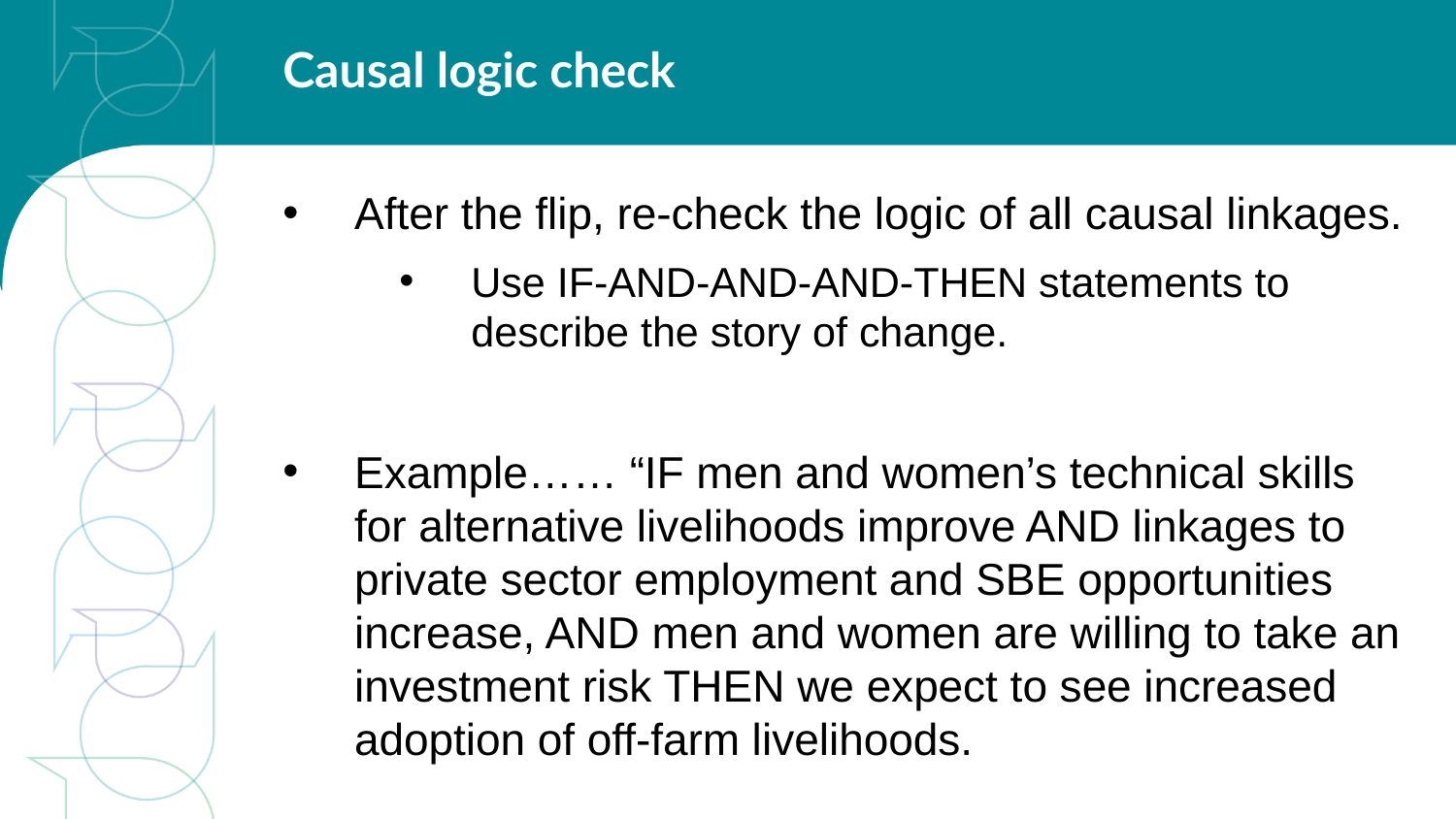

# Causal logic check
After the flip, re-check the logic of all causal linkages.
Use IF-AND-AND-AND-THEN statements to describe the story of change.

Example…… “IF men and women’s technical skills for alternative livelihoods improve AND linkages to private sector employment and SBE opportunities increase, AND men and women are willing to take an investment risk THEN we expect to see increased adoption of off-farm livelihoods.